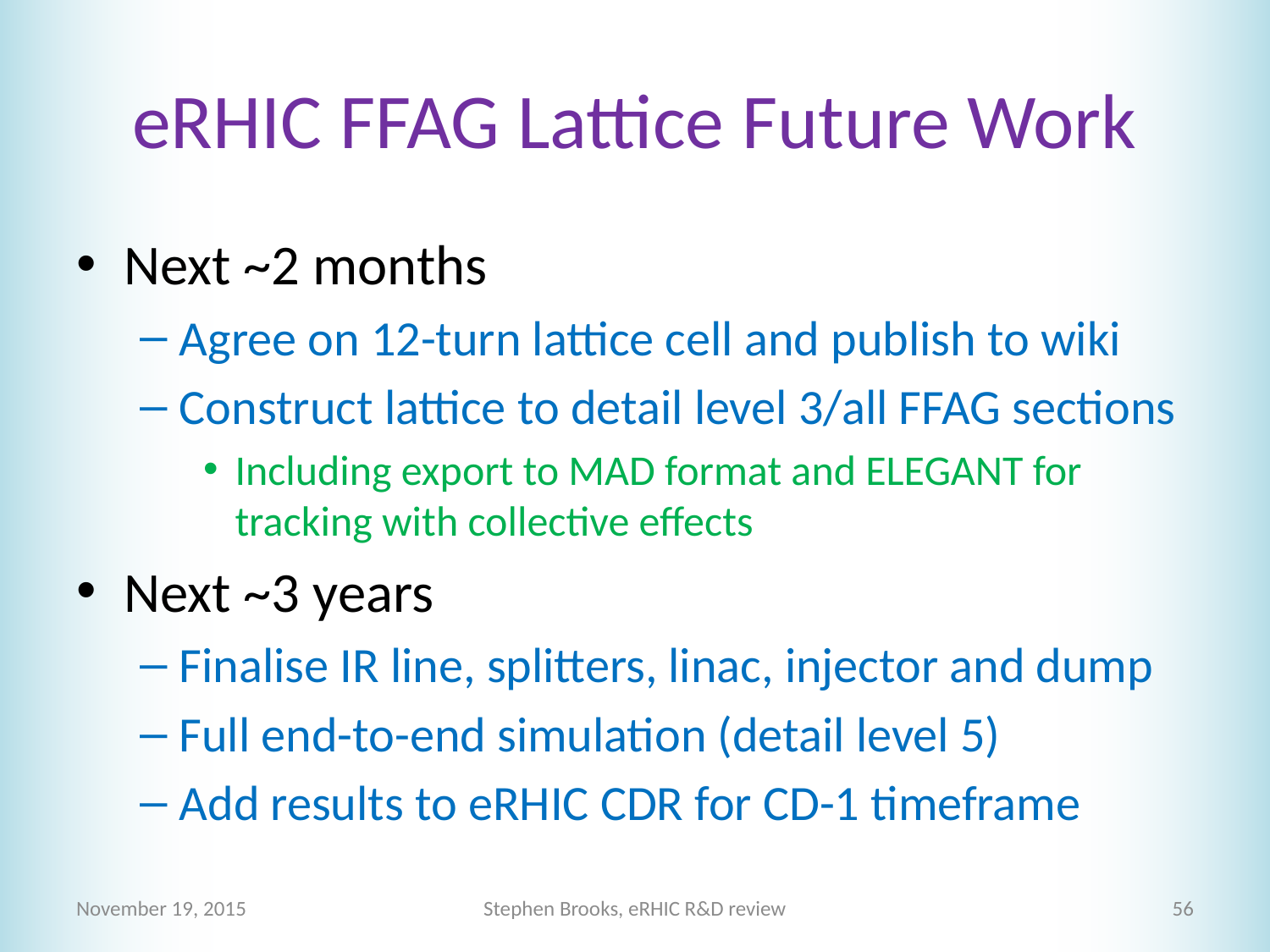

# eRHIC FFAG Lattice Future Work
Next ~2 months
Agree on 12-turn lattice cell and publish to wiki
Construct lattice to detail level 3/all FFAG sections
Including export to MAD format and ELEGANT for tracking with collective effects
Next ~3 years
Finalise IR line, splitters, linac, injector and dump
Full end-to-end simulation (detail level 5)
Add results to eRHIC CDR for CD-1 timeframe

November 19, 2015
Stephen Brooks, eRHIC R&D review
56